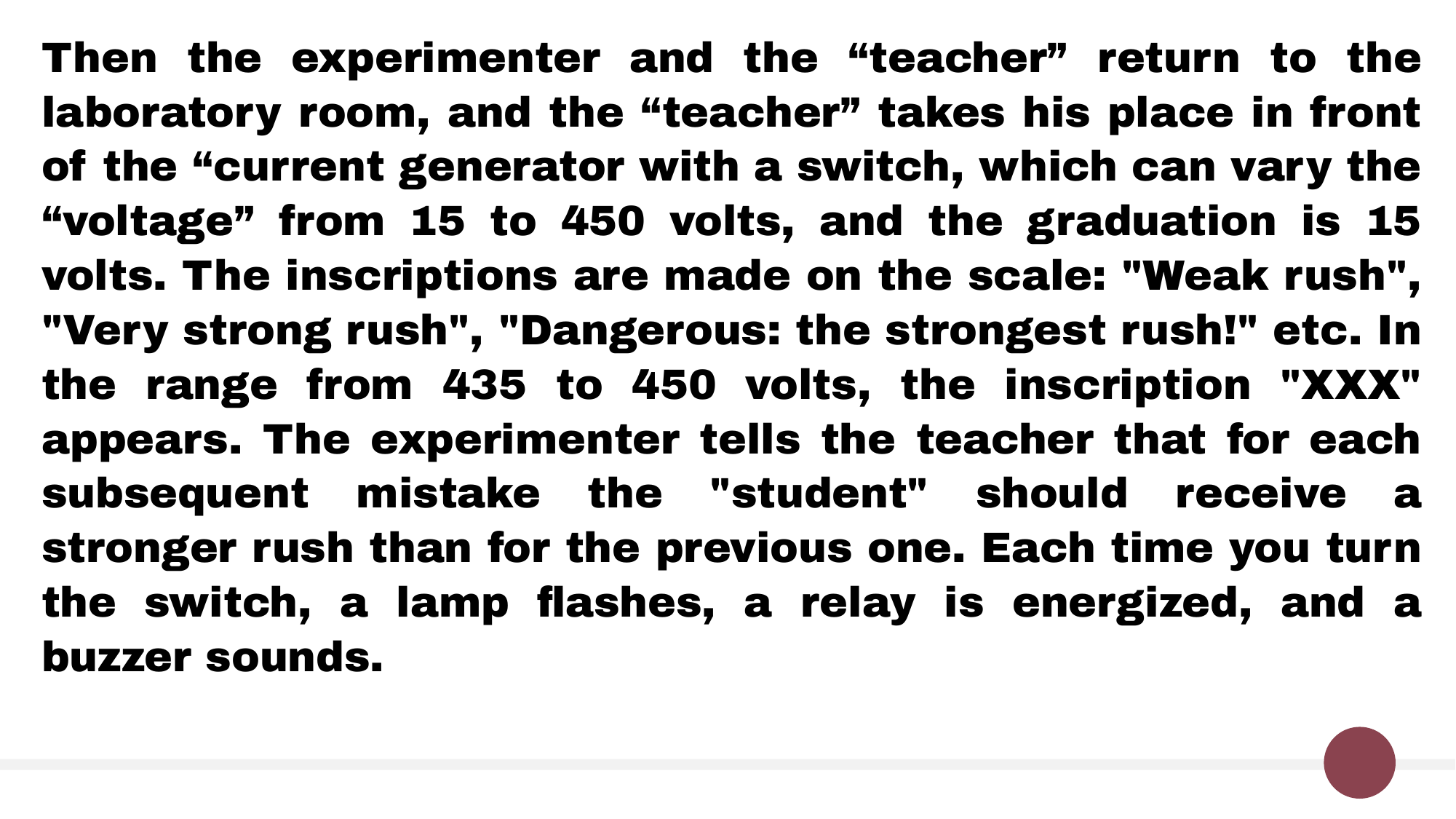

Then the experimenter and the “teacher” return to the laboratory room, and the “teacher” takes his place in front of the “current generator with a switch, which can vary the “voltage” from 15 to 450 volts, and the graduation is 15 volts. The inscriptions are made on the scale: "Weak rush", "Very strong rush", "Dangerous: the strongest rush!" etc. In the range from 435 to 450 volts, the inscription "XXX" appears. The experimenter tells the teacher that for each subsequent mistake the "student" should receive a stronger rush than for the previous one. Each time you turn the switch, a lamp flashes, a relay is energized, and a buzzer sounds.